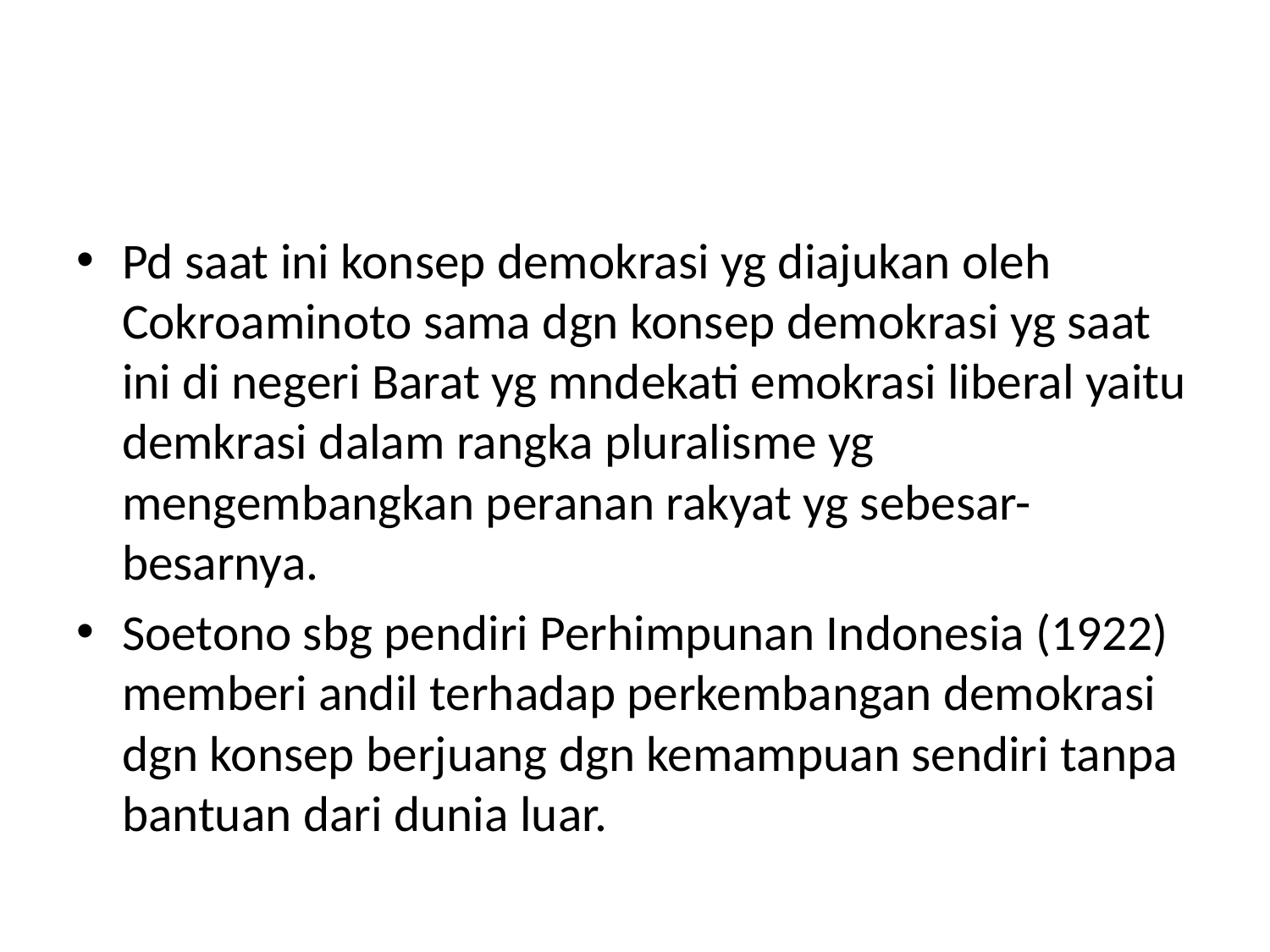

#
Pd saat ini konsep demokrasi yg diajukan oleh Cokroaminoto sama dgn konsep demokrasi yg saat ini di negeri Barat yg mndekati emokrasi liberal yaitu demkrasi dalam rangka pluralisme yg mengembangkan peranan rakyat yg sebesar-besarnya.
Soetono sbg pendiri Perhimpunan Indonesia (1922) memberi andil terhadap perkembangan demokrasi dgn konsep berjuang dgn kemampuan sendiri tanpa bantuan dari dunia luar.